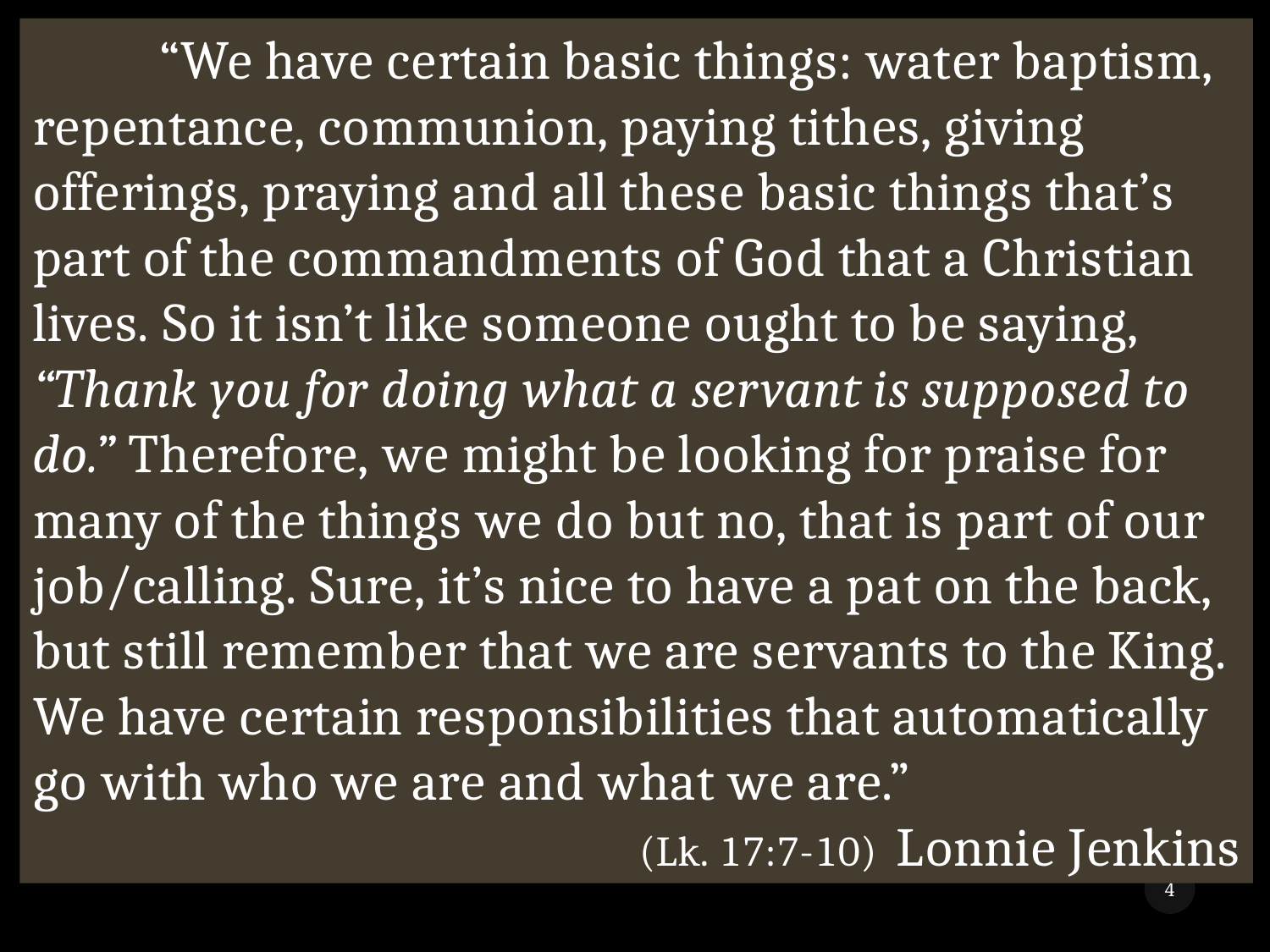

“We have certain basic things: water baptism, repentance, communion, paying tithes, giving offerings, praying and all these basic things that’s part of the commandments of God that a Christian lives. So it isn’t like someone ought to be saying, “Thank you for doing what a servant is supposed to do.” Therefore, we might be looking for praise for many of the things we do but no, that is part of our job/calling. Sure, it’s nice to have a pat on the back, but still remember that we are servants to the King. We have certain responsibilities that automatically go with who we are and what we are.”
(Lk. 17:7-10)  Lonnie Jenkins
4
While We Wait 3
8/5/2018